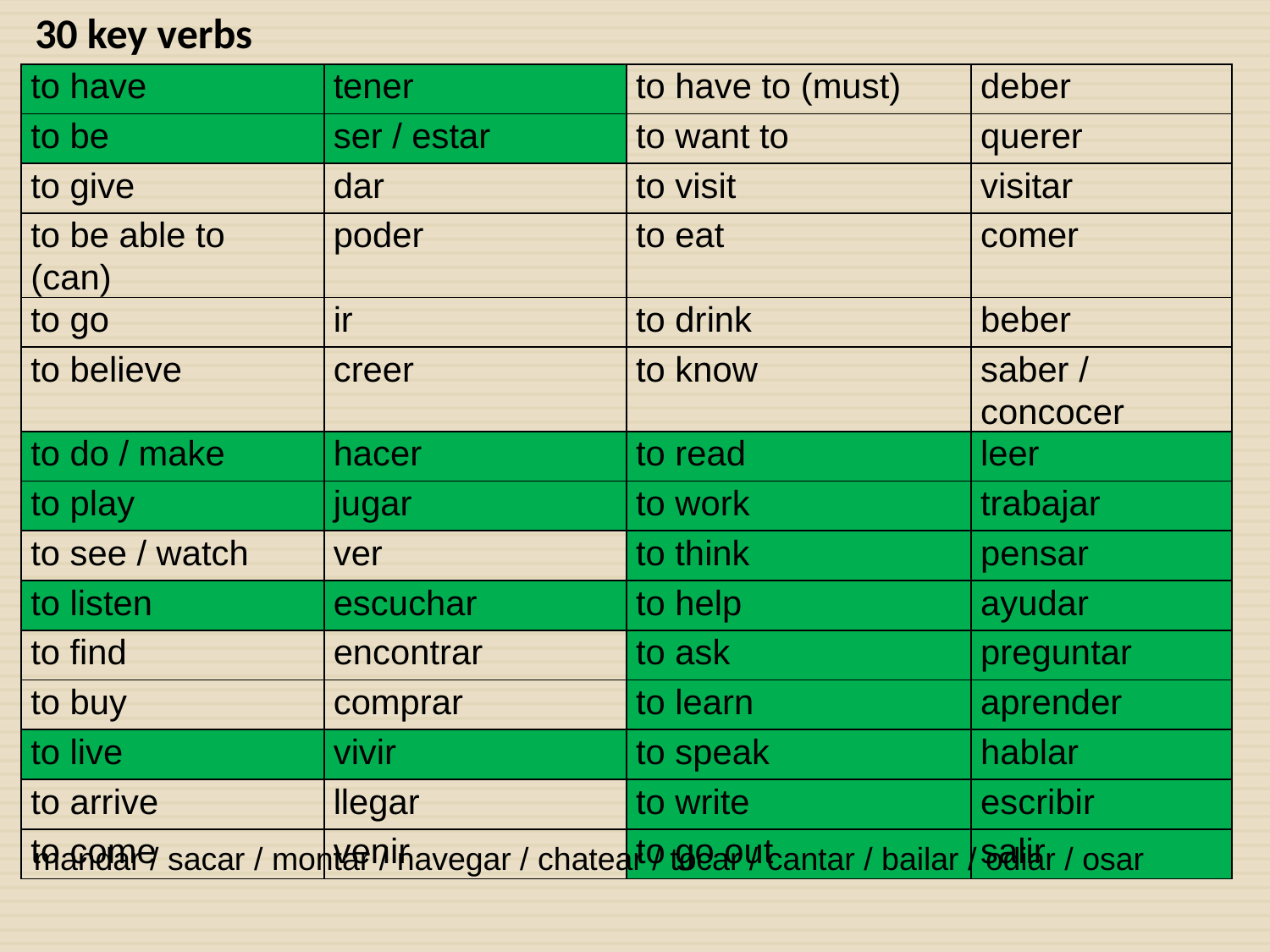

30 key verbs
| to have | tener | to have to (must) | deber |
| --- | --- | --- | --- |
| to be | ser / estar | to want to | querer |
| to give | dar | to visit | visitar |
| to be able to (can) | poder | to eat | comer |
| to go | ir | to drink | beber |
| to believe | creer | to know | saber / concocer |
| to do / make | hacer | to read | leer |
| to play | jugar | to work | trabajar |
| to see / watch | ver | to think | pensar |
| to listen | escuchar | to help | ayudar |
| to find | encontrar | to ask | preguntar |
| to buy | comprar | to learn | aprender |
| to live | vivir | to speak | hablar |
| to arrive | llegar | to write | escribir |
| to come | venir | to go out | salir |
mandar / sacar / montar / navegar / chatear / tocar / cantar / bailar / odiar / osar